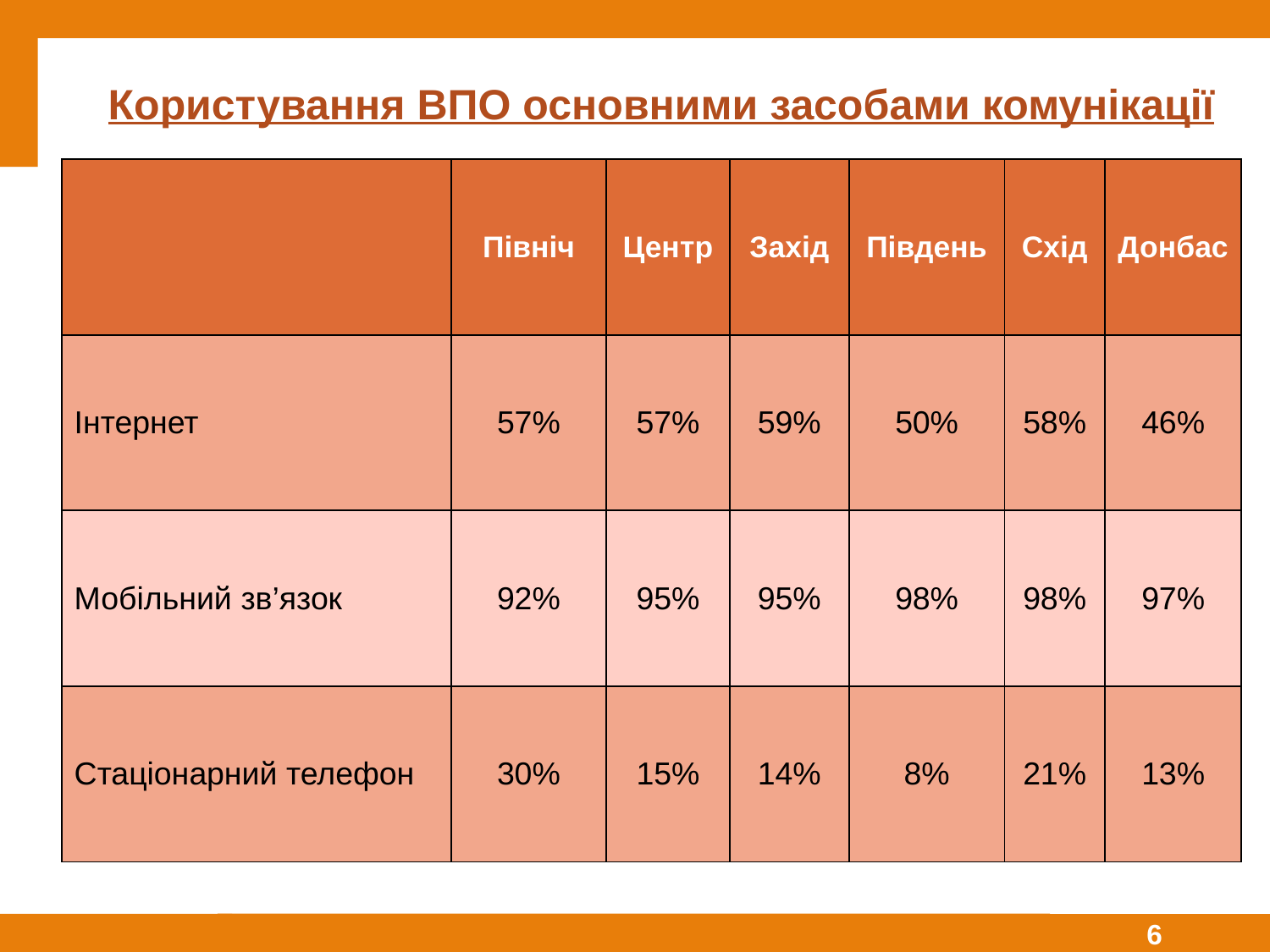

# Користування ВПО основними засобами комунікації
|  | Північ | Центр | Захід | Південь | Схід | Донбас |
| --- | --- | --- | --- | --- | --- | --- |
| Інтернет | 57% | 57% | 59% | 50% | 58% | 46% |
| Мобільний зв’язок | 92% | 95% | 95% | 98% | 98% | 97% |
| Стаціонарний телефон | 30% | 15% | 14% | 8% | 21% | 13% |
6